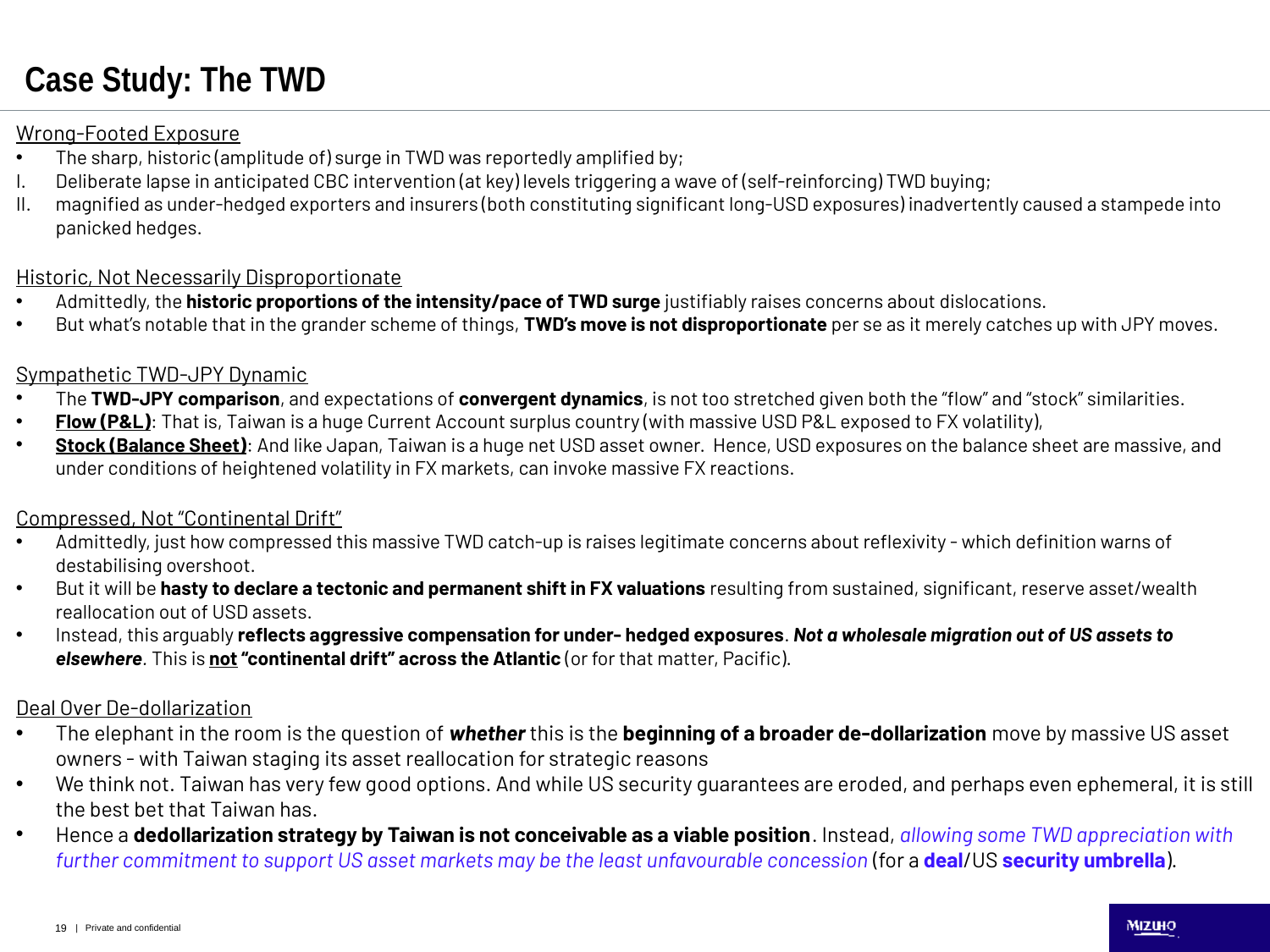

# Case Study: The TWD
Wrong-Footed Exposure
The sharp, historic (amplitude of) surge in TWD was reportedly amplified by;
Deliberate lapse in anticipated CBC intervention (at key) levels triggering a wave of (self-reinforcing) TWD buying;
magnified as under-hedged exporters and insurers (both constituting significant long-USD exposures) inadvertently caused a stampede into panicked hedges.

Historic, Not Necessarily Disproportionate
Admittedly, the historic proportions of the intensity/pace of TWD surge justifiably raises concerns about dislocations.
But what’s notable that in the grander scheme of things, TWD’s move is not disproportionate per se as it merely catches up with JPY moves.

Sympathetic TWD-JPY Dynamic
The TWD-JPY comparison, and expectations of convergent dynamics, is not too stretched given both the “flow” and “stock” similarities.
Flow (P&L): That is, Taiwan is a huge Current Account surplus country (with massive USD P&L exposed to FX volatility),
Stock (Balance Sheet): And like Japan, Taiwan is a huge net USD asset owner.  Hence, USD exposures on the balance sheet are massive, and under conditions of heightened volatility in FX markets, can invoke massive FX reactions.

Compressed, Not “Continental Drift”
Admittedly, just how compressed this massive TWD catch-up is raises legitimate concerns about reflexivity - which definition warns of destabilising overshoot.
But it will be hasty to declare a tectonic and permanent shift in FX valuations resulting from sustained, significant, reserve asset/wealth reallocation out of USD assets.
Instead, this arguably reflects aggressive compensation for under- hedged exposures. Not a wholesale migration out of US assets to elsewhere. This is not “continental drift” across the Atlantic (or for that matter, Pacific).

Deal Over De-dollarization
The elephant in the room is the question of whether this is the beginning of a broader de-dollarization move by massive US asset owners - with Taiwan staging its asset reallocation for strategic reasons
We think not. Taiwan has very few good options. And while US security guarantees are eroded, and perhaps even ephemeral, it is still the best bet that Taiwan has.
Hence a dedollarization strategy by Taiwan is not conceivable as a viable position. Instead, allowing some TWD appreciation with further commitment to support US asset markets may be the least unfavourable concession (for a deal/US security umbrella).